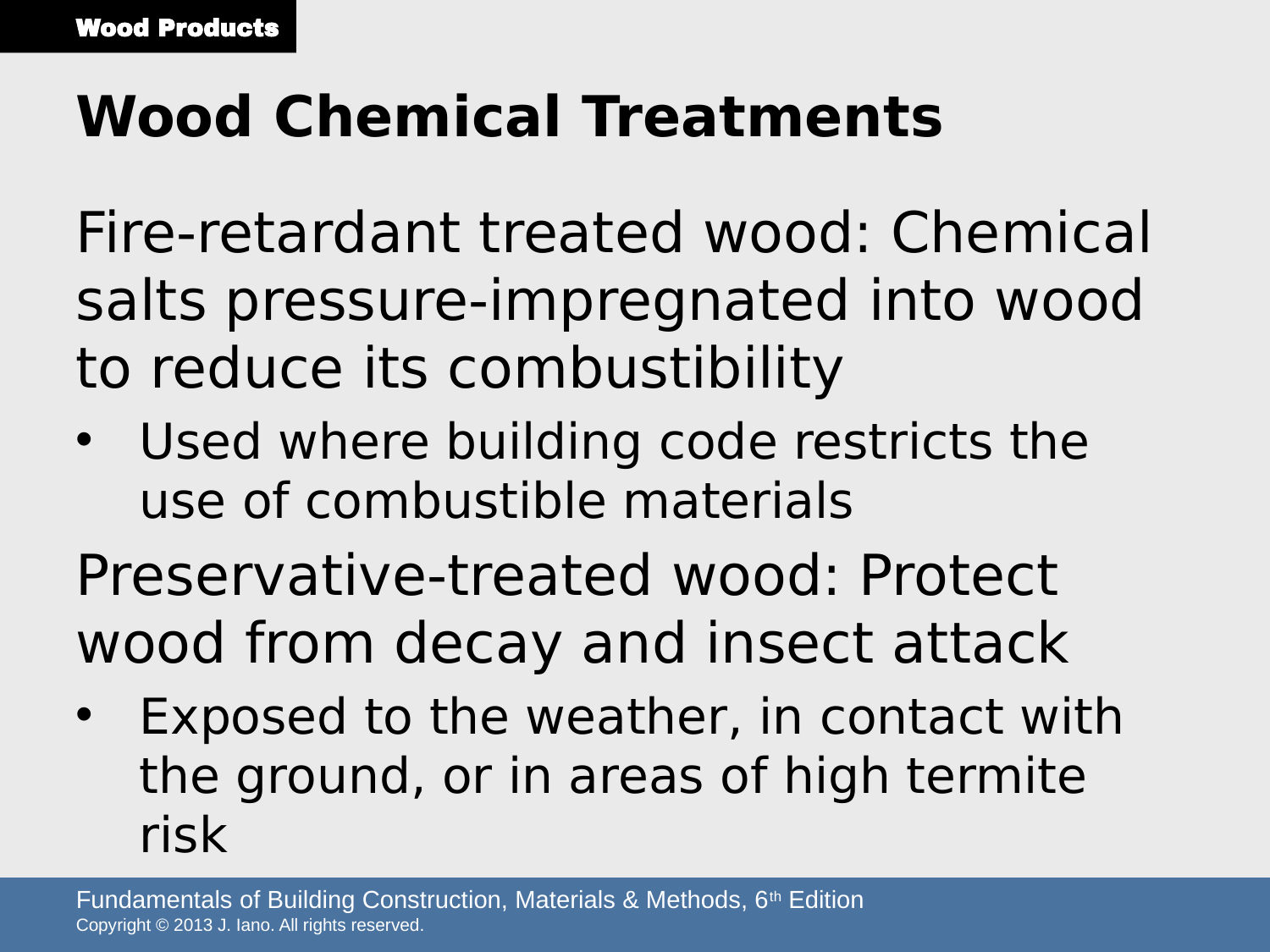

# Wood Chemical Treatments
Fire-retardant treated wood: Chemical salts pressure-impregnated into wood to reduce its combustibility
Used where building code restricts the use of combustible materials
Preservative-treated wood: Protect wood from decay and insect attack
Exposed to the weather, in contact with the ground, or in areas of high termite risk